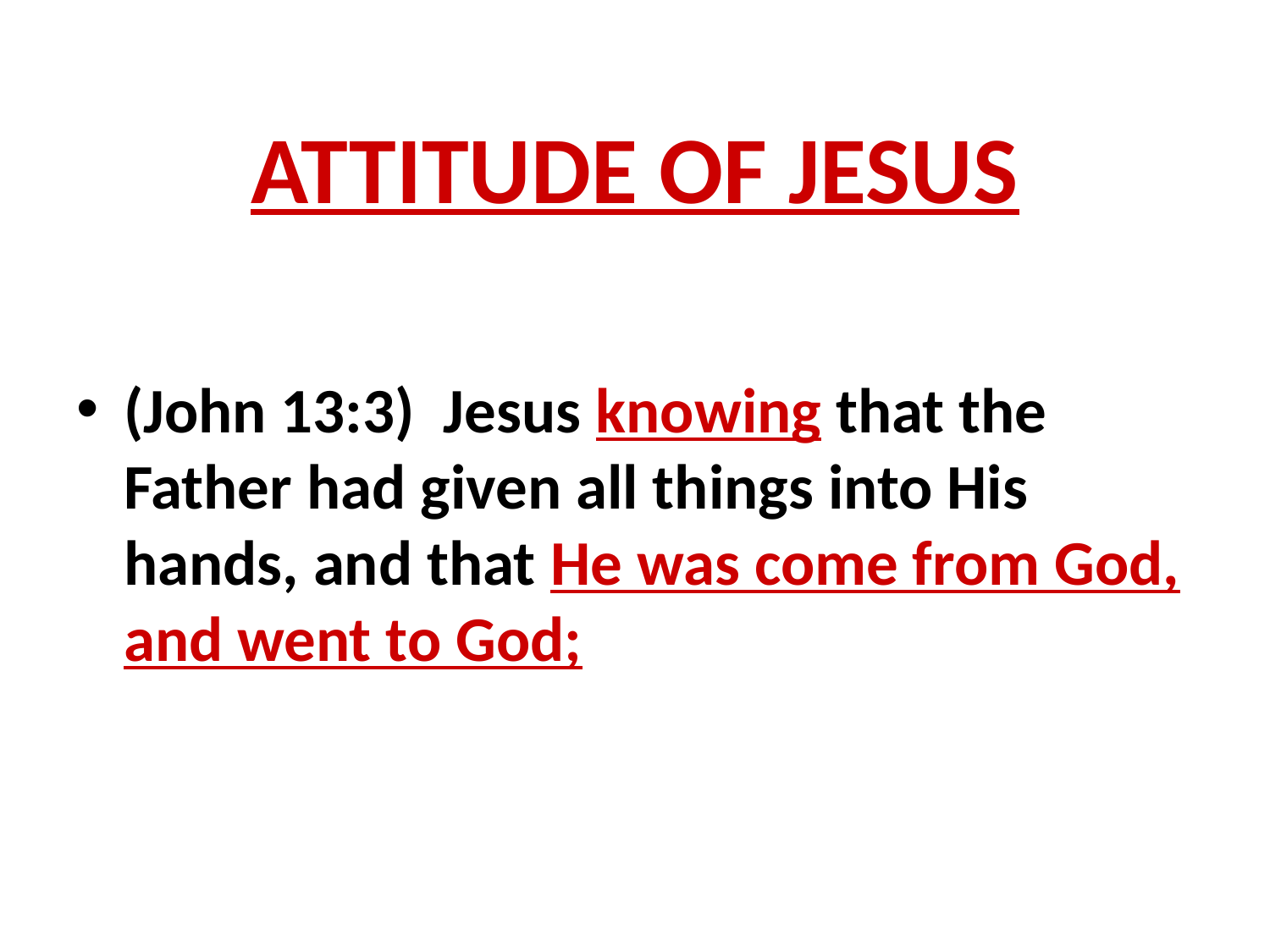

# ATTITUDE OF JESUS

(John 13:3)  Jesus knowing that the Father had given all things into His hands, and that He was come from God, and went to God;